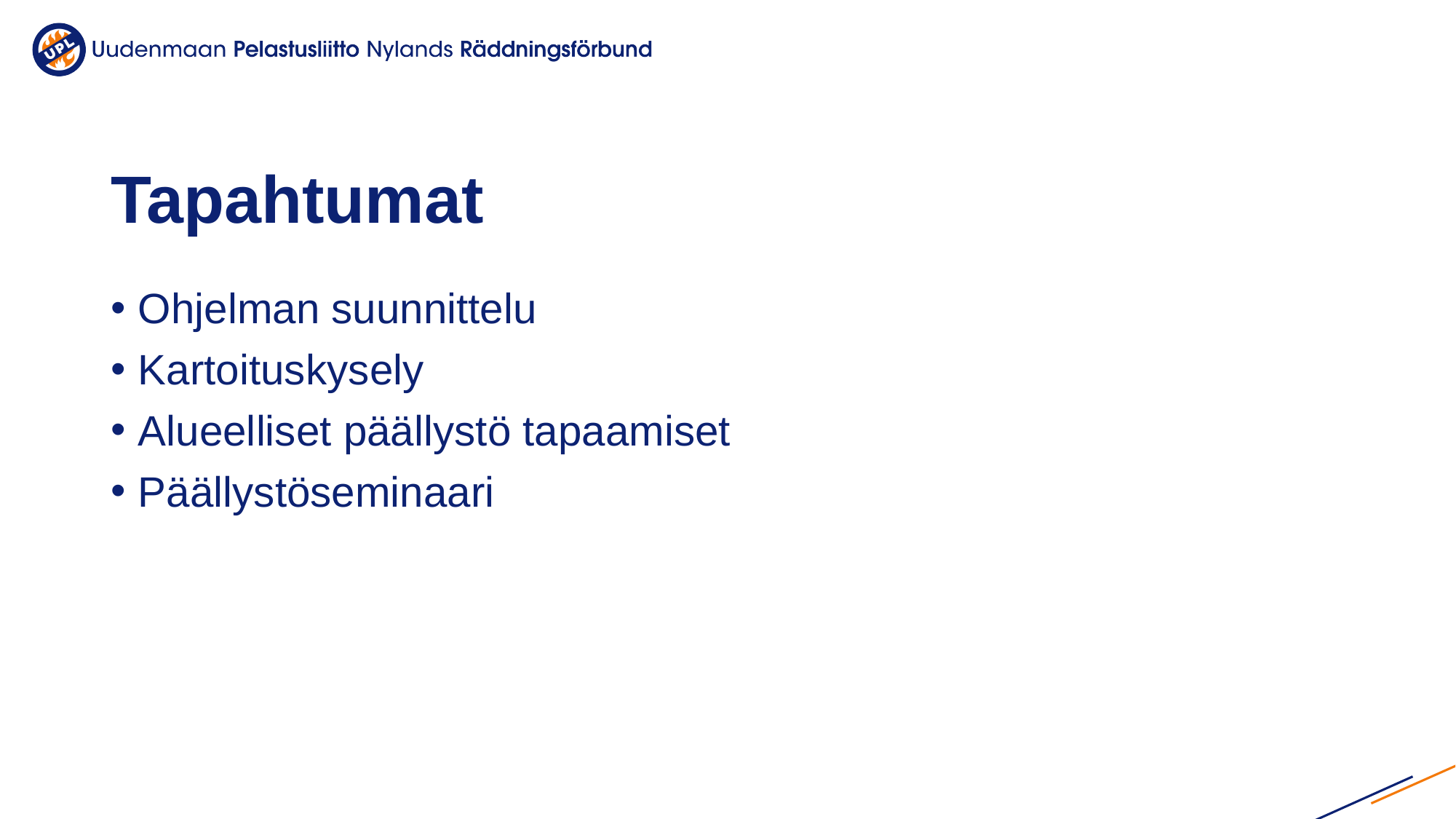

# Tapahtumat
Ohjelman suunnittelu
Kartoituskysely
Alueelliset päällystö tapaamiset
Päällystöseminaari